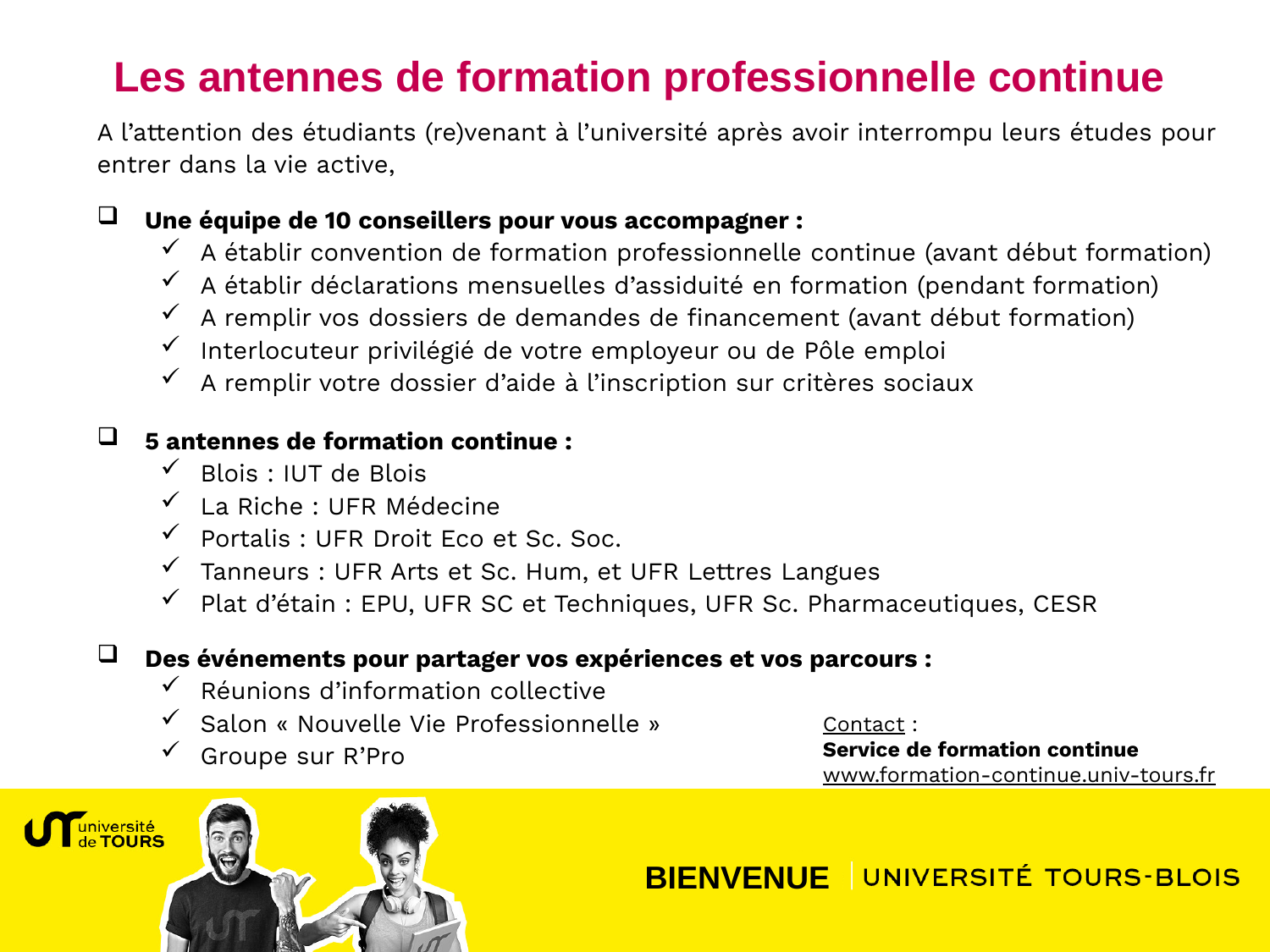

Les antennes de formation professionnelle continue
A l’attention des étudiants (re)venant à l’université après avoir interrompu leurs études pour entrer dans la vie active,

Une équipe de 10 conseillers pour vous accompagner :
A établir convention de formation professionnelle continue (avant début formation)
A établir déclarations mensuelles d’assiduité en formation (pendant formation)
A remplir vos dossiers de demandes de financement (avant début formation)
Interlocuteur privilégié de votre employeur ou de Pôle emploi
A remplir votre dossier d’aide à l’inscription sur critères sociaux

5 antennes de formation continue :
Blois : IUT de Blois
La Riche : UFR Médecine
Portalis : UFR Droit Eco et Sc. Soc.
Tanneurs : UFR Arts et Sc. Hum, et UFR Lettres Langues
Plat d’étain : EPU, UFR SC et Techniques, UFR Sc. Pharmaceutiques, CESR

Des événements pour partager vos expériences et vos parcours :
Réunions d’information collective
Salon « Nouvelle Vie Professionnelle »
Groupe sur R’Pro

Contact :
Service de formation continue
www.formation-continue.univ-tours.fr

BIENVENUE